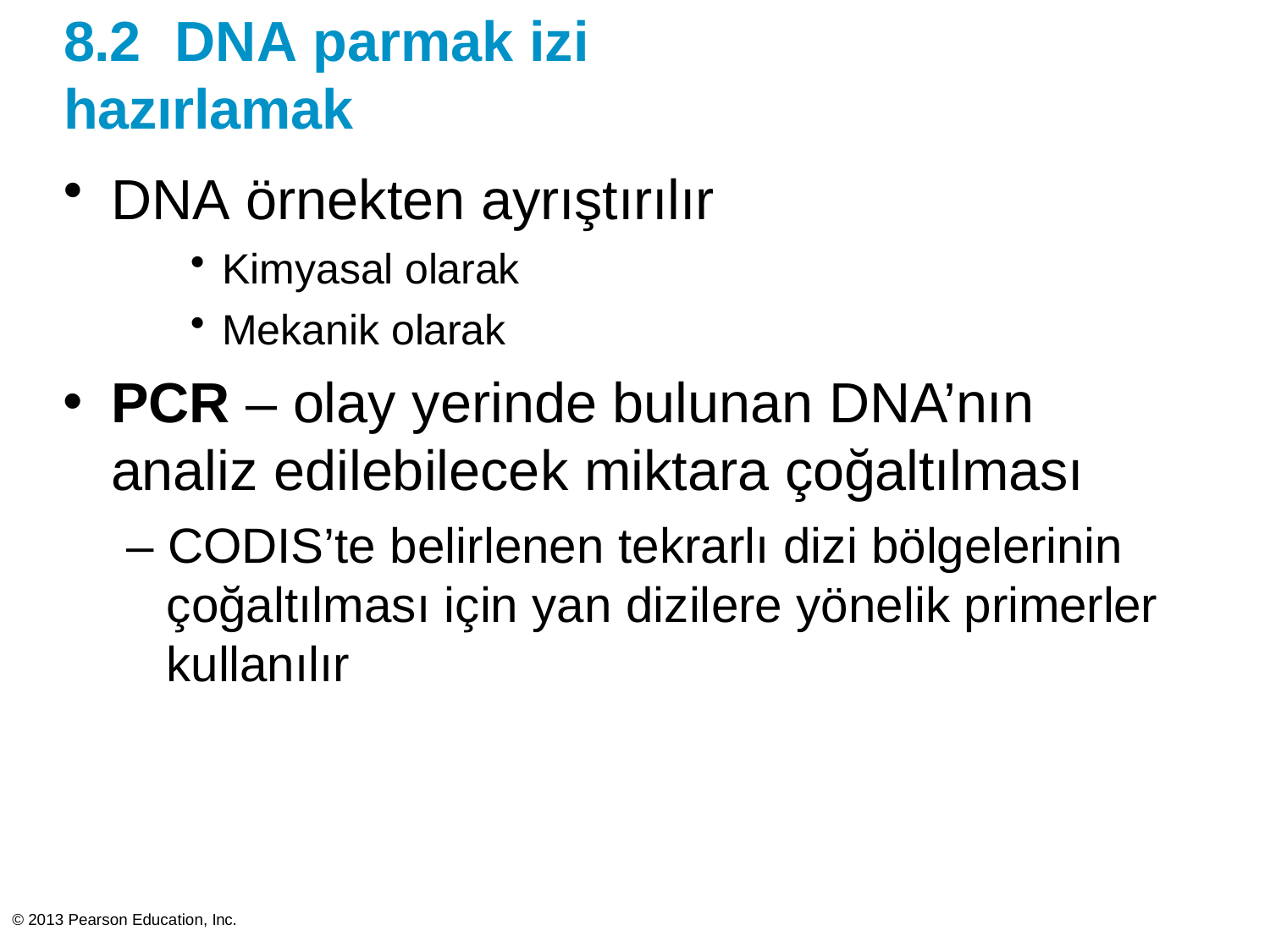

# 8.2	DNA parmak izi hazırlamak
DNA örnekten ayrıştırılır
Kimyasal olarak
Mekanik olarak
PCR – olay yerinde bulunan DNA’nın analiz edilebilecek miktara çoğaltılması
– CODIS’te belirlenen tekrarlı dizi bölgelerinin çoğaltılması için yan dizilere yönelik primerler kullanılır
© 2013 Pearson Education, Inc.